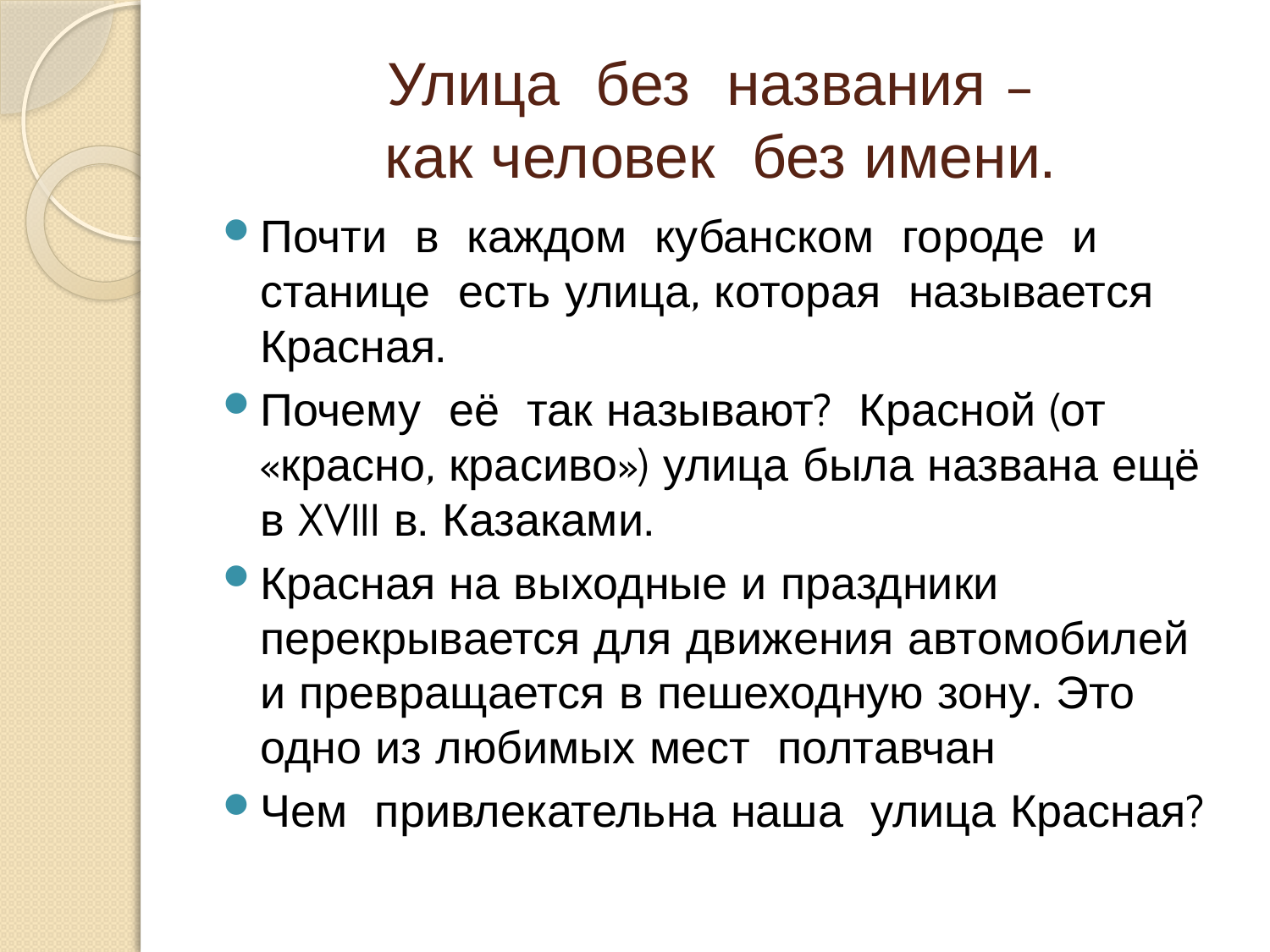

# Улица  без  названия – как человек  без имени.
Почти  в  каждом  кубанском  городе  и  станице  есть улица, которая  называется  Красная.
Почему  её  так называют?  Красной (от «красно, красиво») улица была названа ещё в XVIII в. Казаками.
Красная на выходные и праздники перекрывается для движения автомобилей и превращается в пешеходную зону. Это одно из любимых мест  полтавчан
Чем  привлекательна наша  улица Красная?